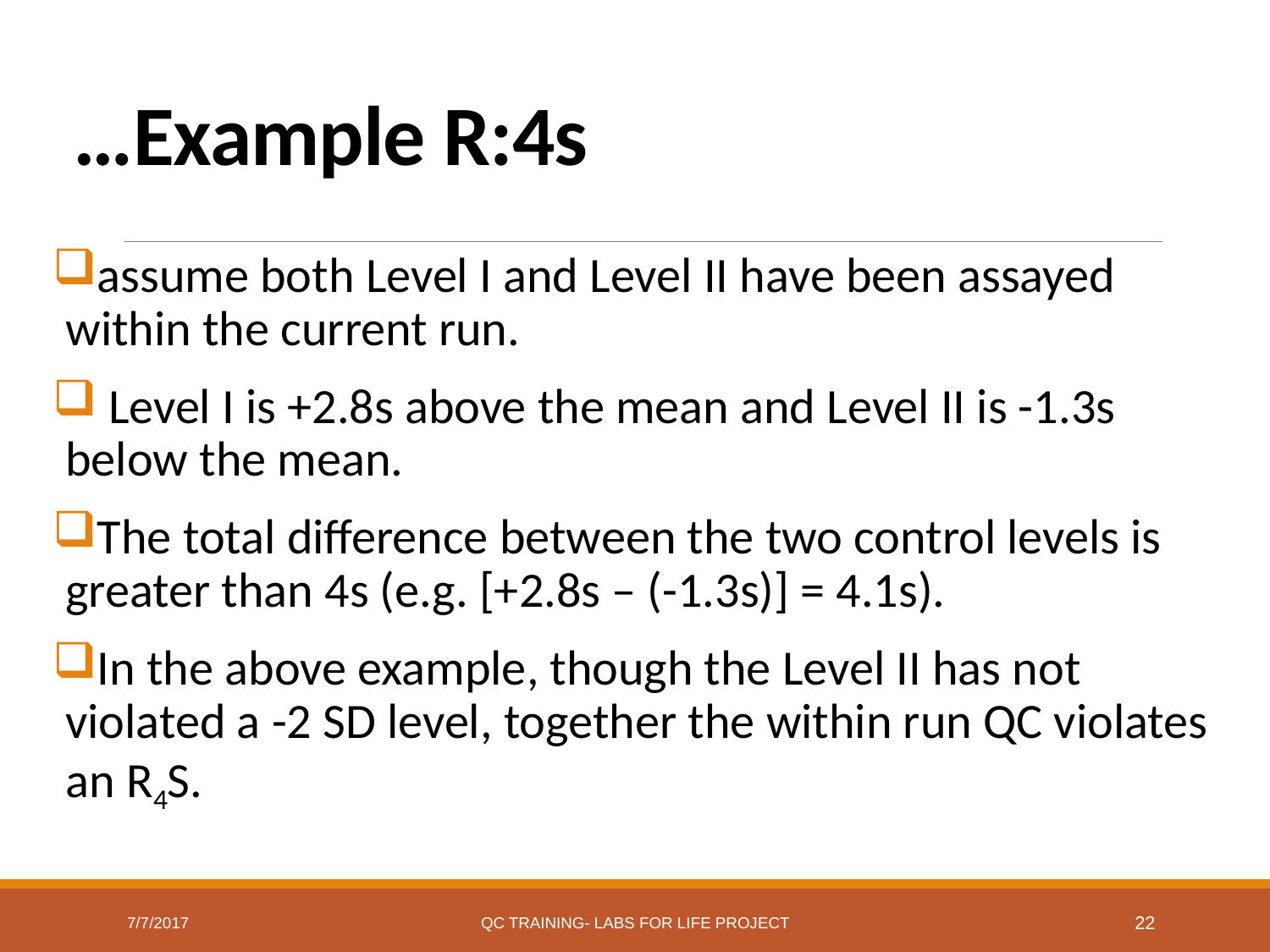

# …Example R:4s
assume both Level I and Level II have been assayed within the current run.
 Level I is +2.8s above the mean and Level II is -1.3s below the mean.
The total difference between the two control levels is greater than 4s (e.g. [+2.8s – (-1.3s)] = 4.1s).
In the above example, though the Level II has not violated a -2 SD level, together the within run QC violates an R4S.

7/7/2017
QC Training- Labs for Life Project
22